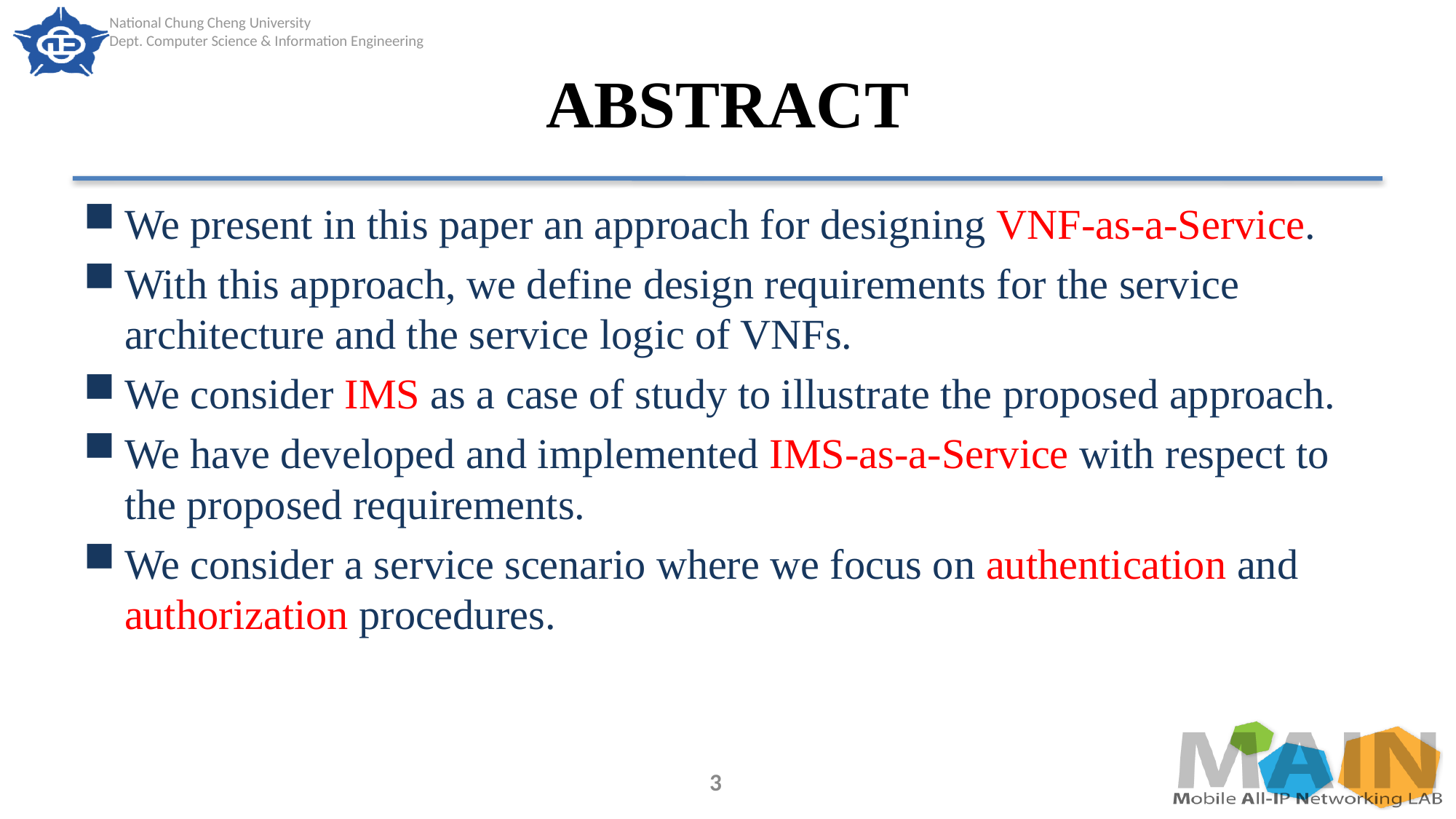

# ABSTRACT
We present in this paper an approach for designing VNF-as-a-Service.
With this approach, we define design requirements for the service architecture and the service logic of VNFs.
We consider IMS as a case of study to illustrate the proposed approach.
We have developed and implemented IMS-as-a-Service with respect to the proposed requirements.
We consider a service scenario where we focus on authentication and authorization procedures.
3